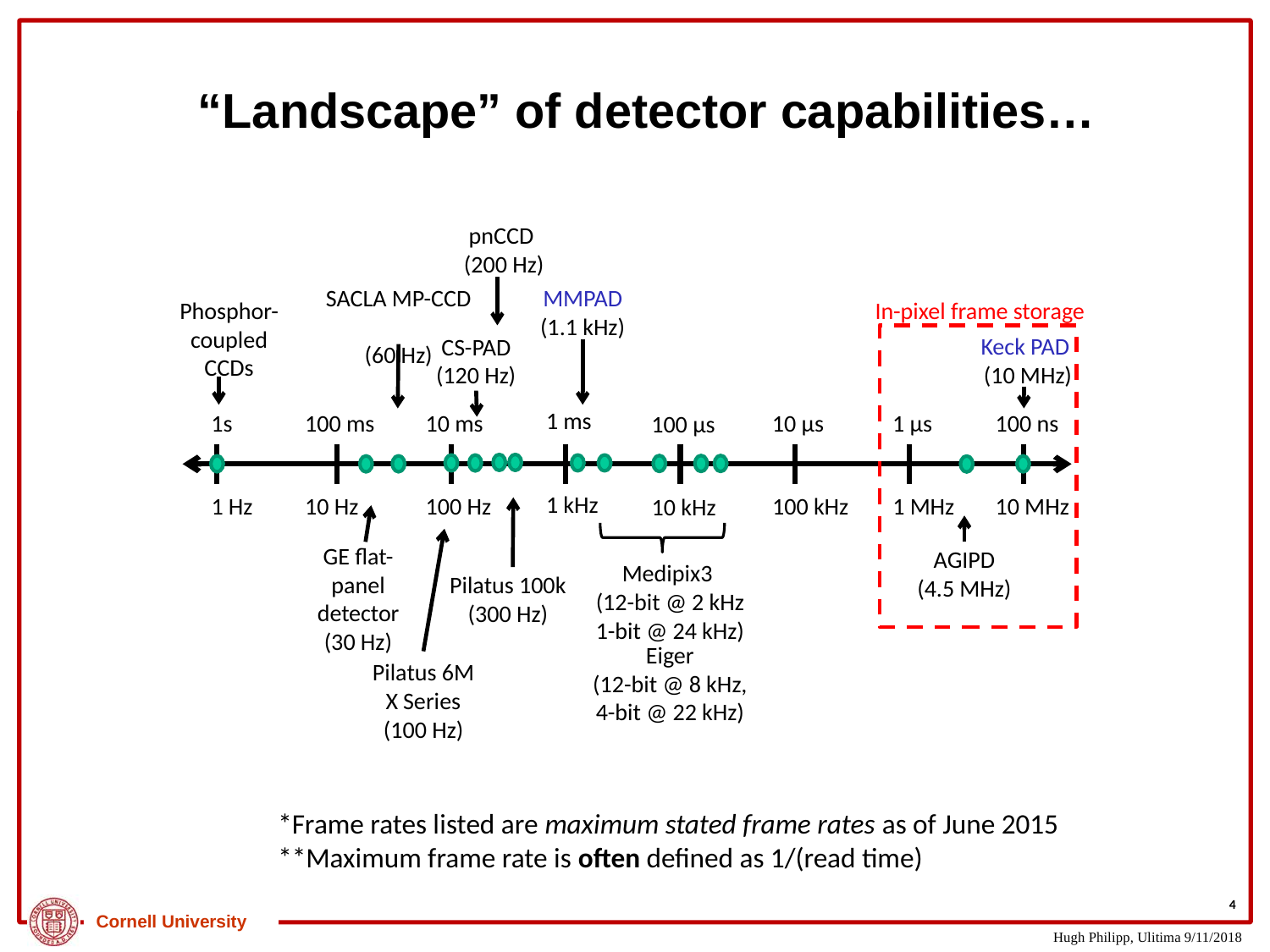

4
# “Landscape” of detector capabilities…
pnCCD
(200 Hz)
SACLA MP-CCD
(60 Hz)
MMPAD (1.1 kHz)
Phosphor-coupled CCDs
In-pixel frame storage

Keck PAD
(10 MHz)
CS-PAD
(120 Hz)
1 ms
1s
100 ms
10 ms
10 µs
1 µs
100 ns
100 µs

1 kHz
1 Hz
10 Hz
100 Hz
100 kHz
1 MHz
10 MHz
10 kHz
GE flat-panel detector
(30 Hz)
AGIPD
(4.5 MHz)
Medipix3
(12-bit @ 2 kHz
1-bit @ 24 kHz)
Pilatus 100k
(300 Hz)
Eiger
(12-bit @ 8 kHz,
4-bit @ 22 kHz)
Pilatus 6M X Series (100 Hz)
*Frame rates listed are maximum stated frame rates as of June 2015
**Maximum frame rate is often defined as 1/(read time)